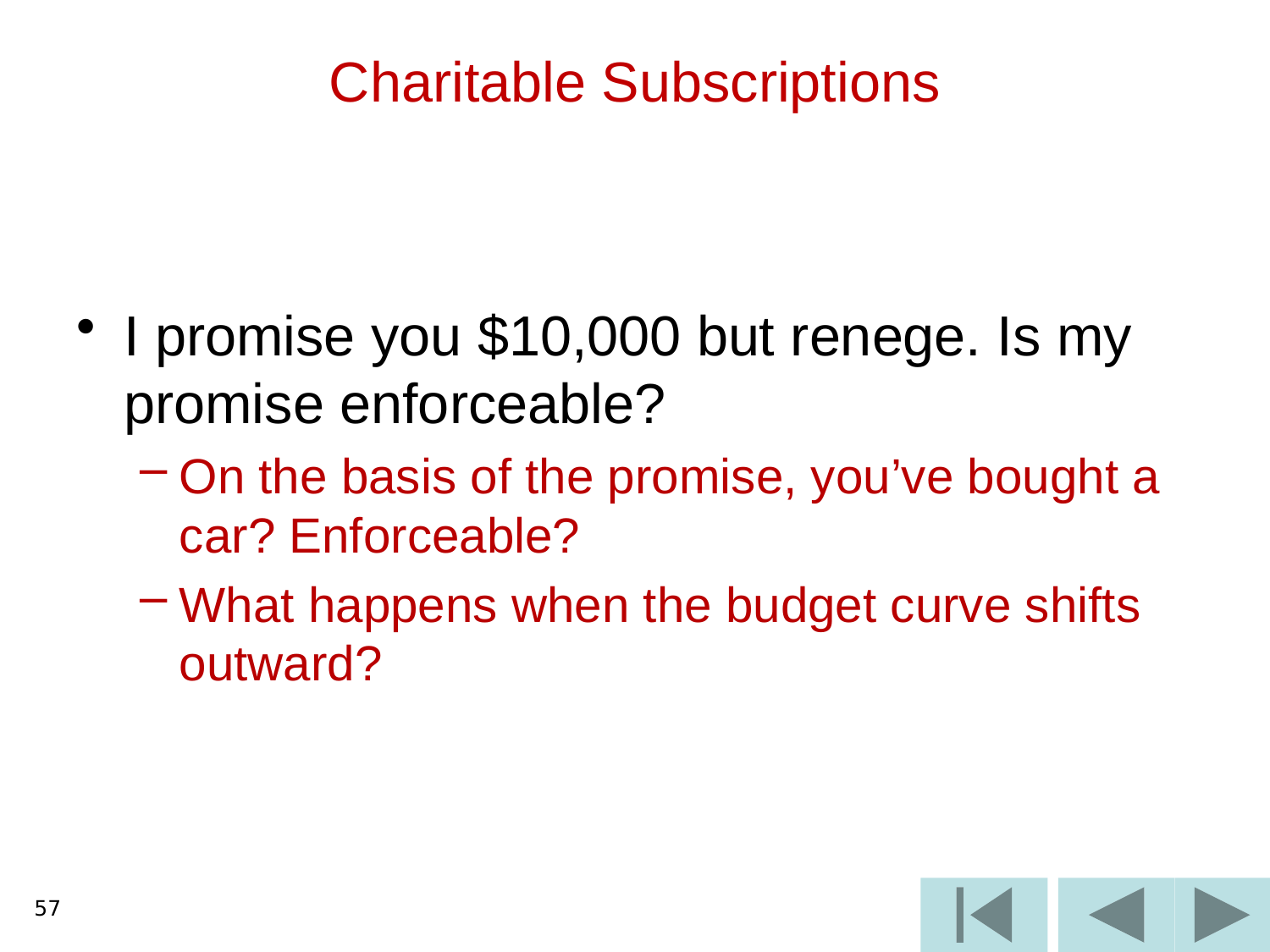

# Charitable Subscriptions

I promise you $10,000 but renege. Is my promise enforceable?
On the basis of the promise, you’ve bought a car? Enforceable?
What happens when the budget curve shifts outward?

57